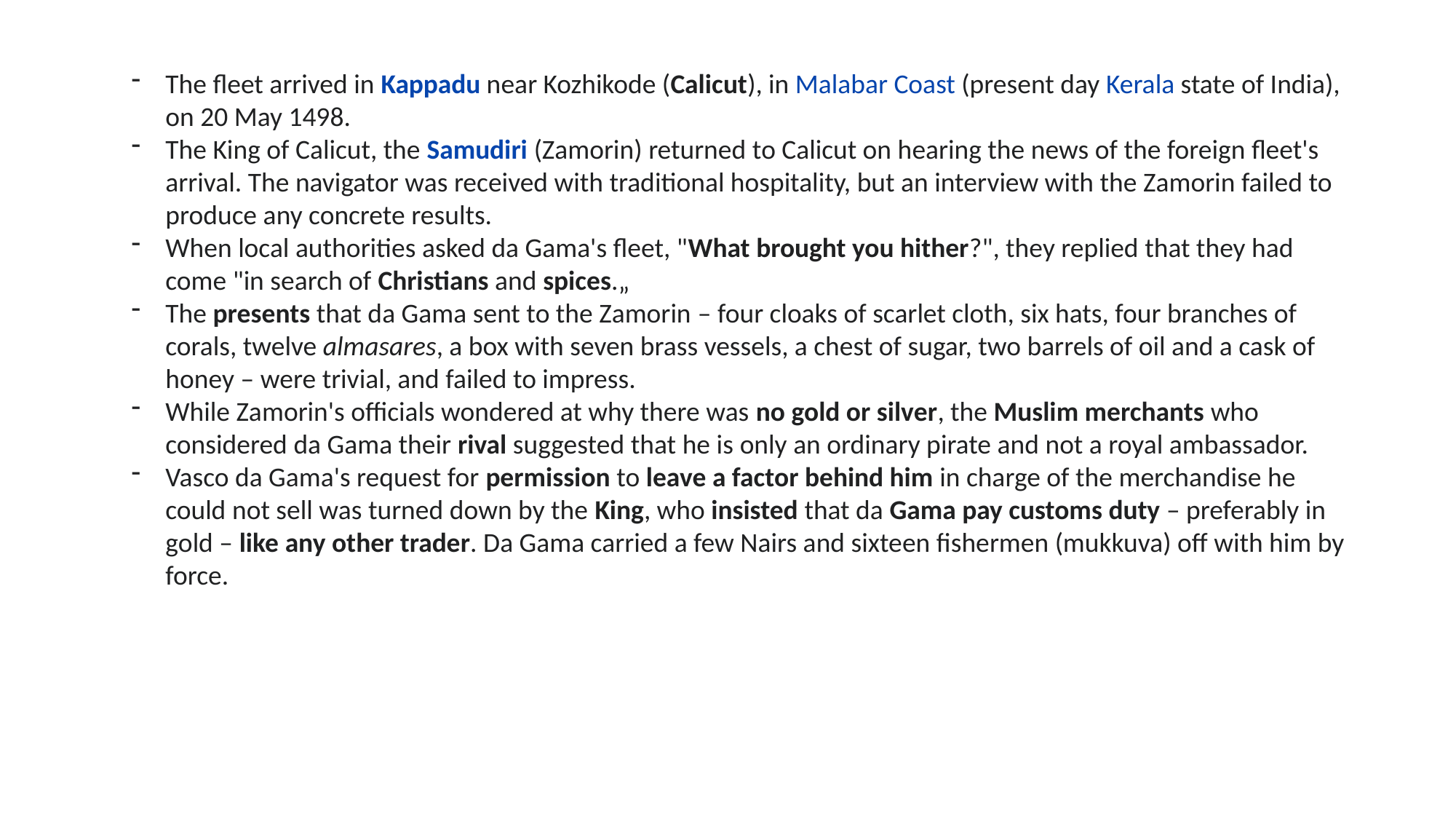

The fleet arrived in Kappadu near Kozhikode (Calicut), in Malabar Coast (present day Kerala state of India), on 20 May 1498.
The King of Calicut, the Samudiri (Zamorin) returned to Calicut on hearing the news of the foreign fleet's arrival. The navigator was received with traditional hospitality, but an interview with the Zamorin failed to produce any concrete results.
When local authorities asked da Gama's fleet, "What brought you hither?", they replied that they had come "in search of Christians and spices.„
The presents that da Gama sent to the Zamorin – four cloaks of scarlet cloth, six hats, four branches of corals, twelve almasares, a box with seven brass vessels, a chest of sugar, two barrels of oil and a cask of honey – were trivial, and failed to impress.
While Zamorin's officials wondered at why there was no gold or silver, the Muslim merchants who considered da Gama their rival suggested that he is only an ordinary pirate and not a royal ambassador.
Vasco da Gama's request for permission to leave a factor behind him in charge of the merchandise he could not sell was turned down by the King, who insisted that da Gama pay customs duty – preferably in gold – like any other trader. Da Gama carried a few Nairs and sixteen fishermen (mukkuva) off with him by force.